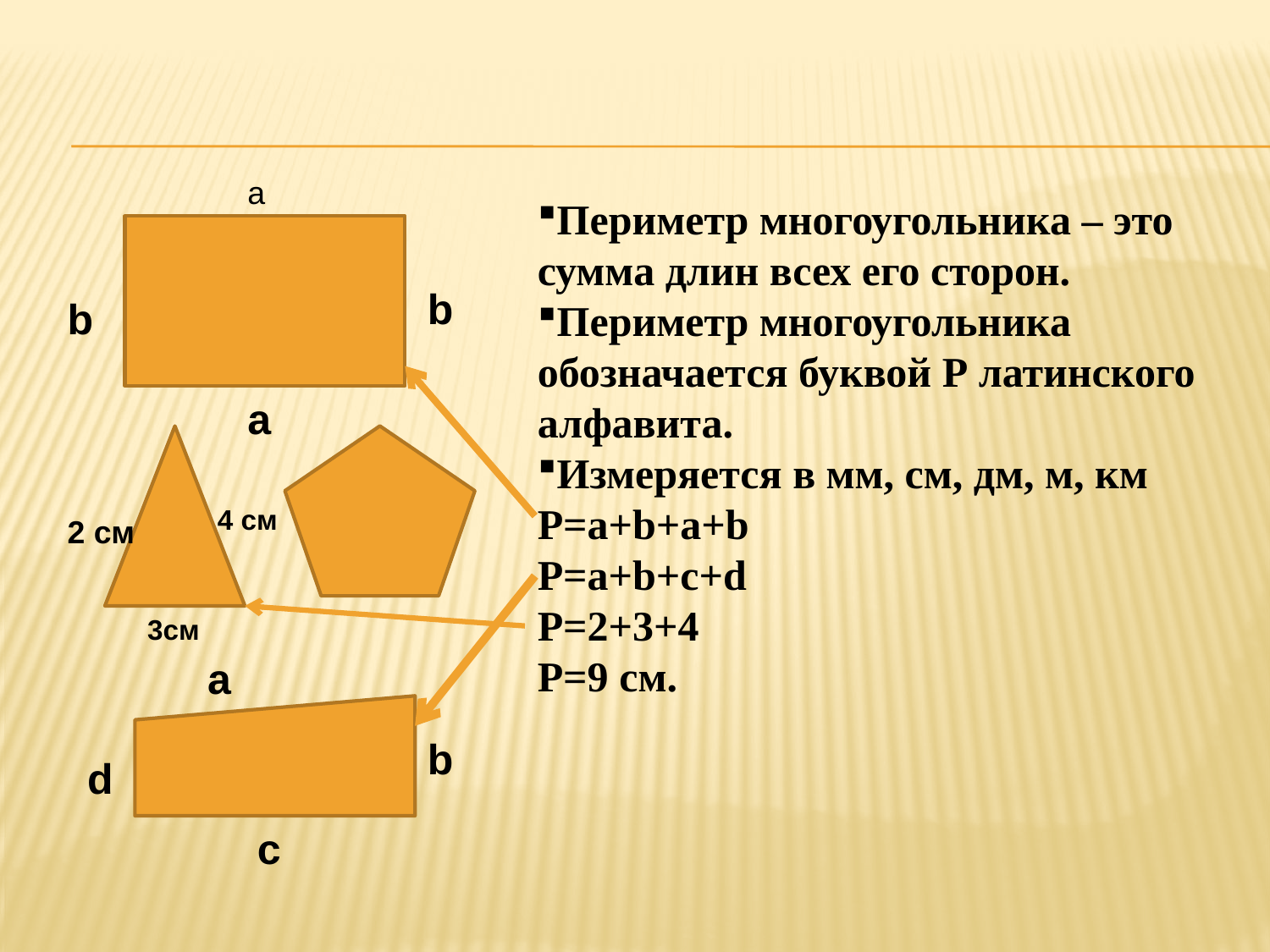

a
Периметр многоугольника – это сумма длин всех его сторон.
Периметр многоугольника обозначается буквой Р латинского алфавита.
Измеряется в мм, см, дм, м, км
P=a+b+a+b
P=a+b+c+d
P=2+3+4
P=9 см.

b
b
a

4 см
2 см
3см
a

b
d
c